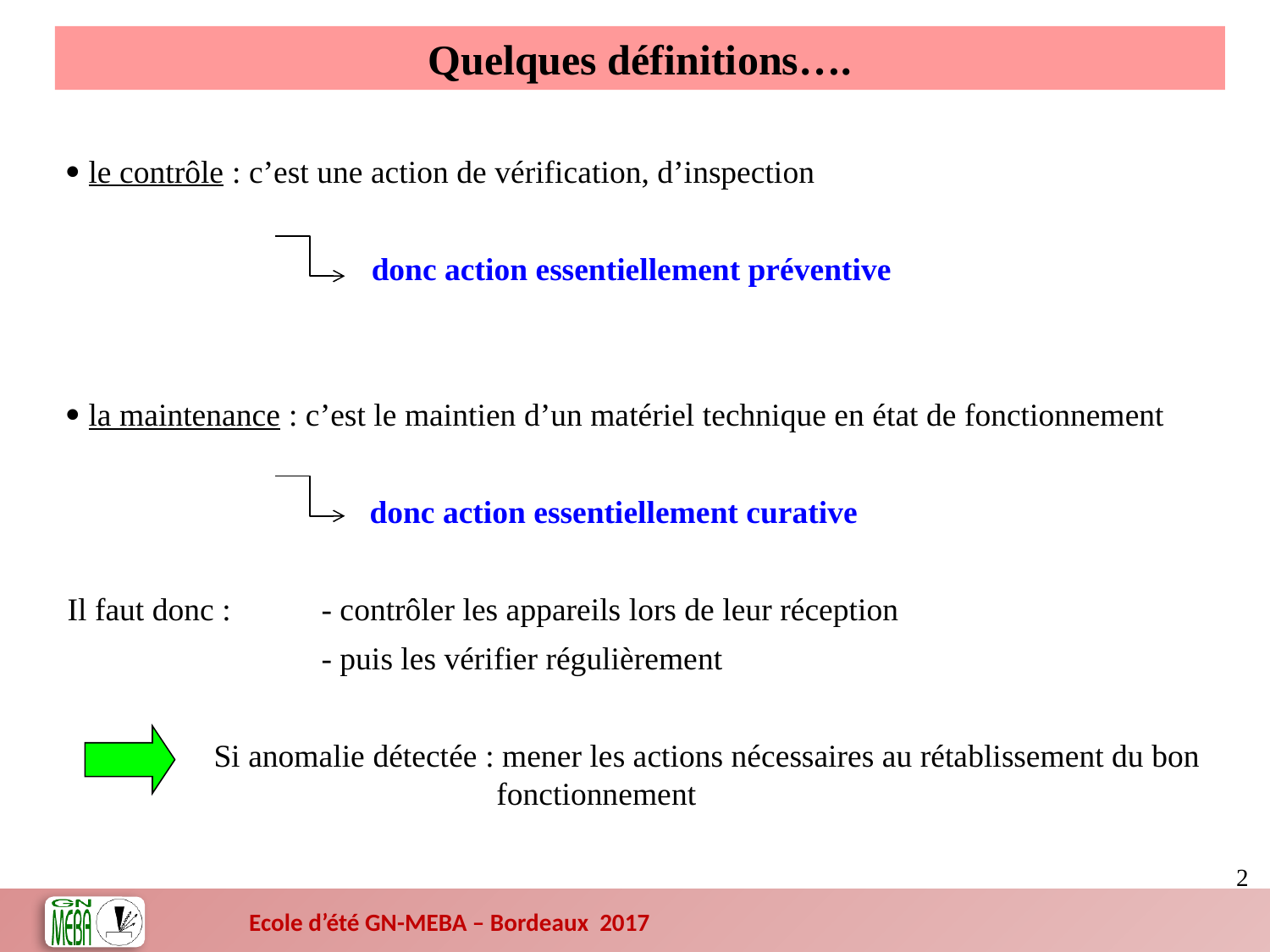

Quelques définitions….

• le contrôle : c’est une action de vérification, d’inspection

	                      donc action essentiellement préventive

• la maintenance : c’est le maintien d’un matériel technique en état de fonctionnement

		      donc action essentiellement curative

Il faut donc :	- contrôler les appareils lors de leur réception
		- puis les vérifier régulièrement

                  Si anomalie détectée : mener les actions nécessaires au rétablissement du bon 				      fonctionnement

 2